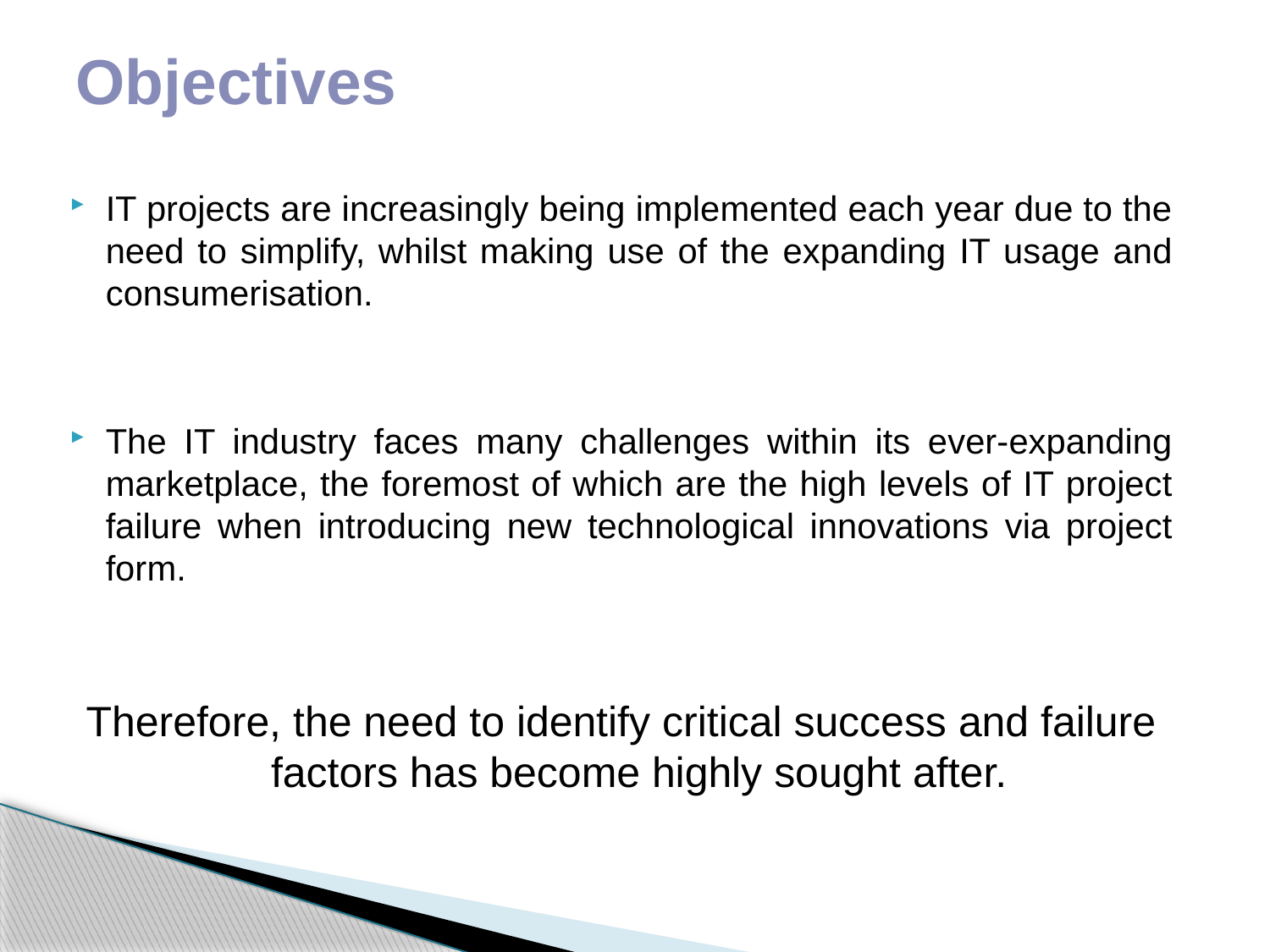

# Objectives
IT projects are increasingly being implemented each year due to the need to simplify, whilst making use of the expanding IT usage and consumerisation.

The IT industry faces many challenges within its ever-expanding marketplace, the foremost of which are the high levels of IT project failure when introducing new technological innovations via project form.

Therefore, the need to identify critical success and failure factors has become highly sought after.